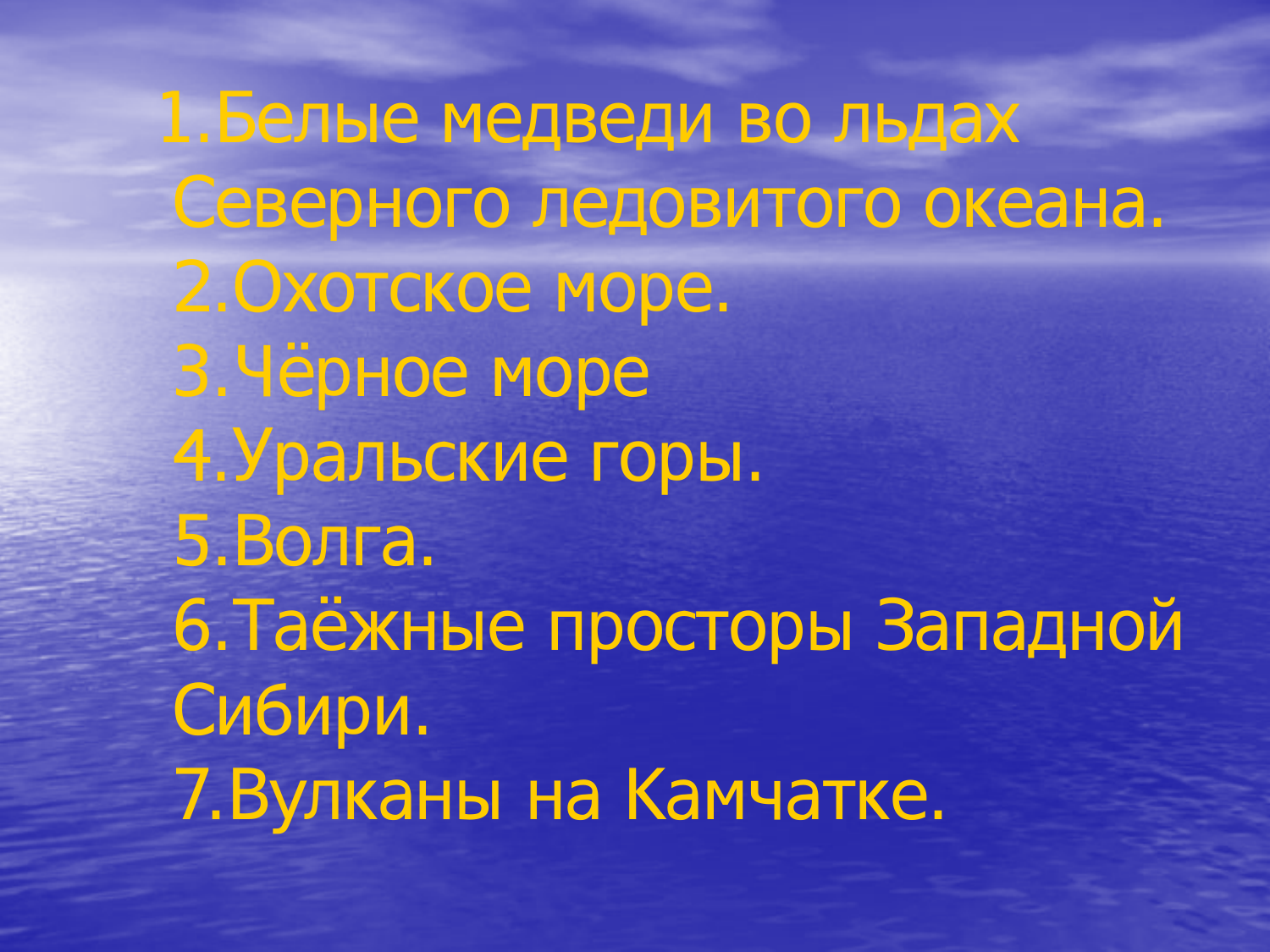

# 1.Белые медведи во льдах Северного ледовитого океана. 2.Охотское море. 3.Чёрное море 4.Уральские горы. 5.Волга. 6.Таёжные просторы Западной Сибири. 7.Вулканы на Камчатке.